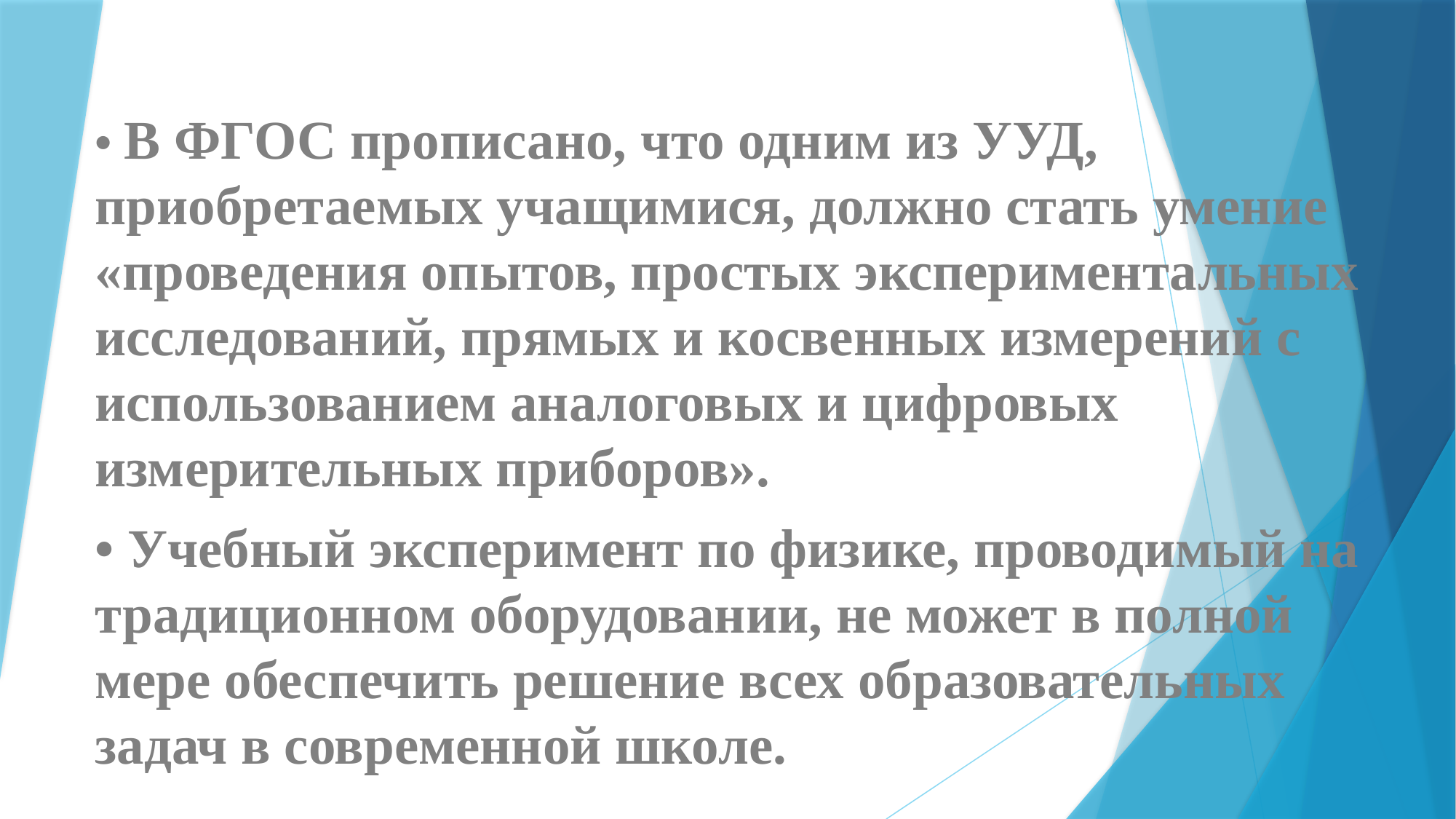

• В ФГОС прописано, что одним из УУД, приобретаемых учащимися, должно стать умение «проведения опытов, простых экспериментальных исследований, прямых и косвенных измерений с использованием аналоговых и цифровых измерительных приборов».
• Учебный эксперимент по физике, проводимый на традиционном оборудовании, не может в полной мере обеспечить решение всех образовательных задач в современной школе.
#